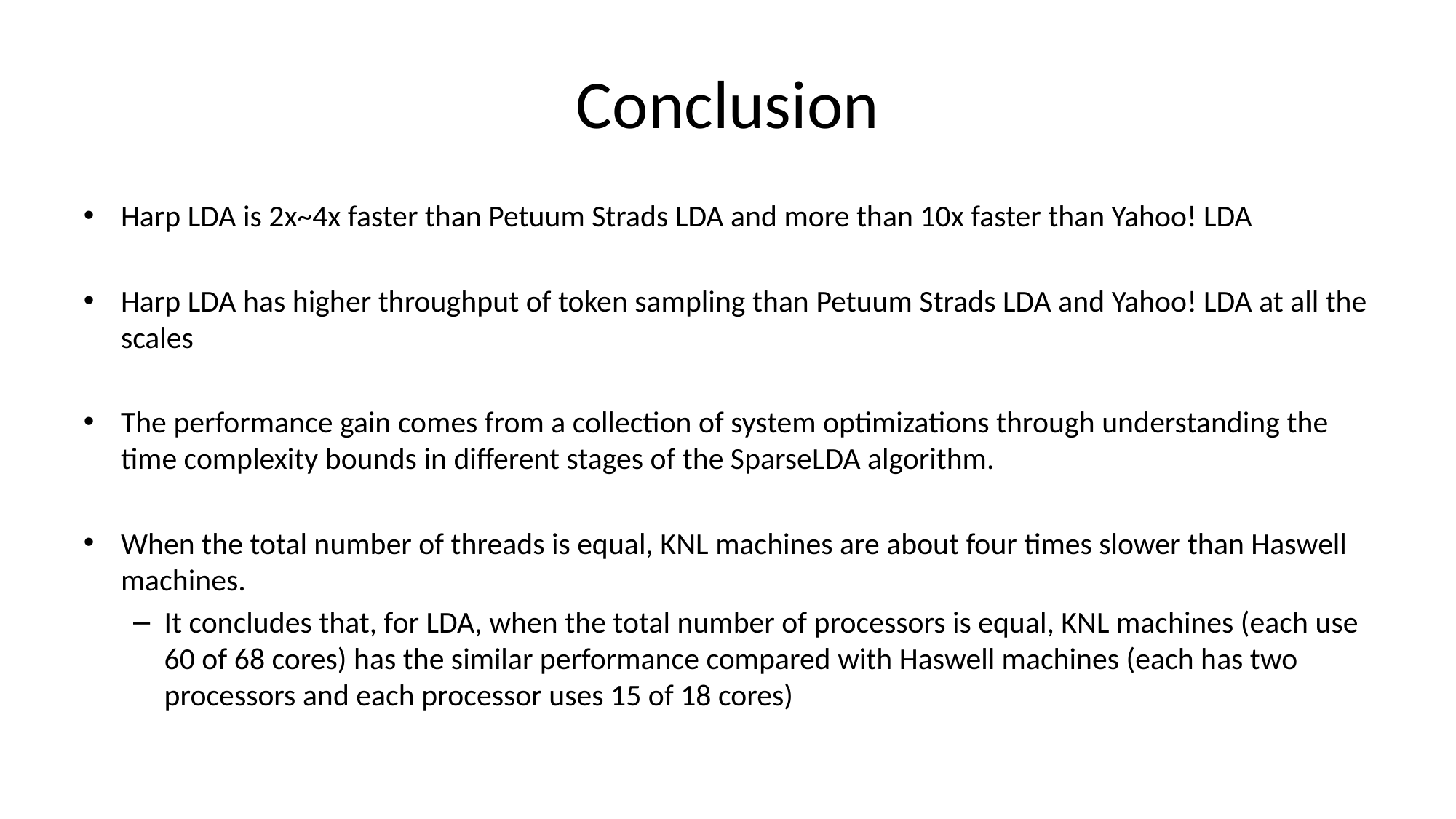

# Conclusion
Harp LDA is 2x~4x faster than Petuum Strads LDA and more than 10x faster than Yahoo! LDA

Harp LDA has higher throughput of token sampling than Petuum Strads LDA and Yahoo! LDA at all the scales

The performance gain comes from a collection of system optimizations through understanding the time complexity bounds in different stages of the SparseLDA algorithm.

When the total number of threads is equal, KNL machines are about four times slower than Haswell machines.
It concludes that, for LDA, when the total number of processors is equal, KNL machines (each use 60 of 68 cores) has the similar performance compared with Haswell machines (each has two processors and each processor uses 15 of 18 cores)